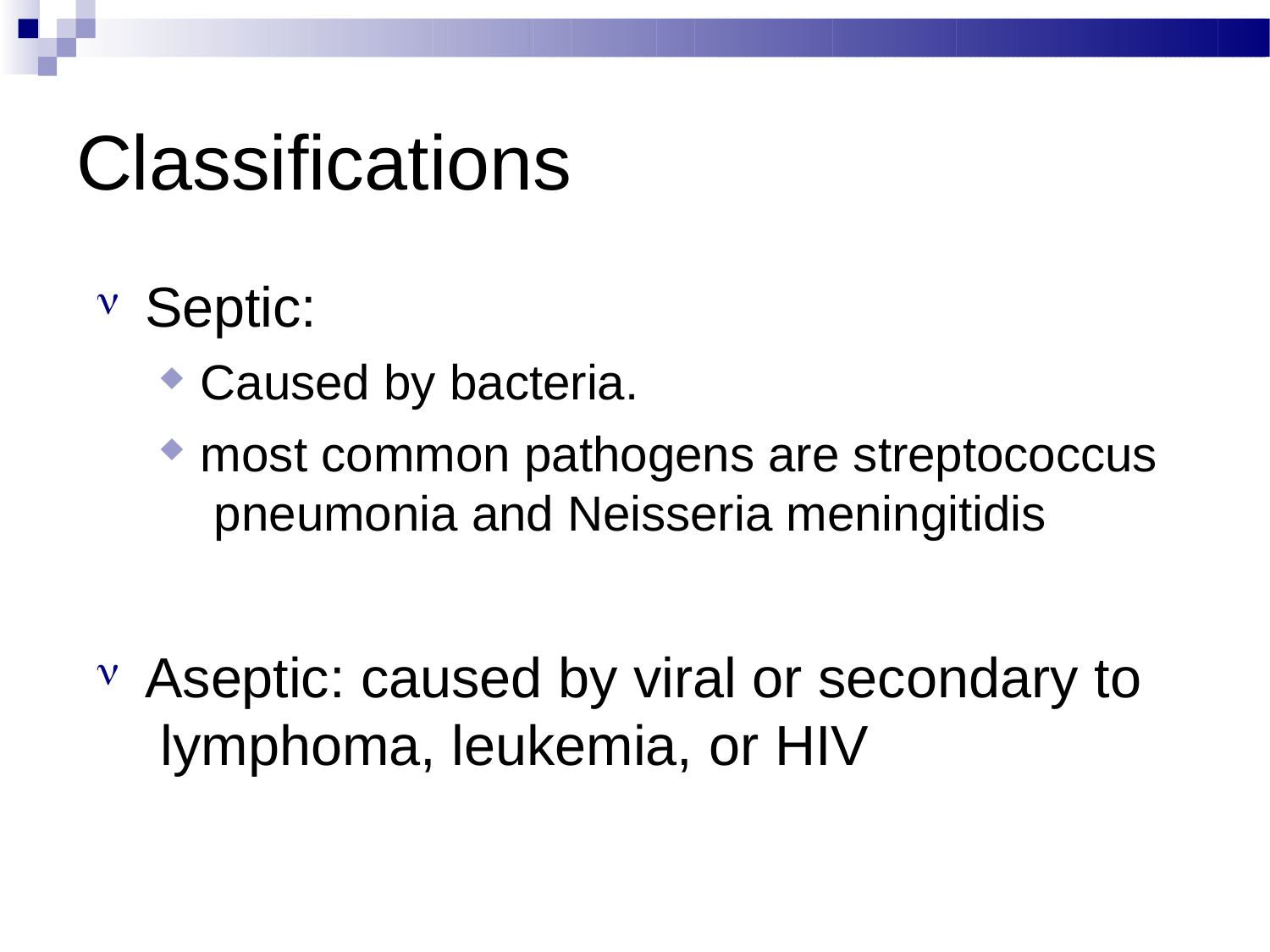

# Classifications
Septic:
Caused by bacteria.
most common pathogens are streptococcus  pneumonia and Neisseria meningitidis

Aseptic: caused by viral or secondary to  lymphoma, leukemia, or HIV